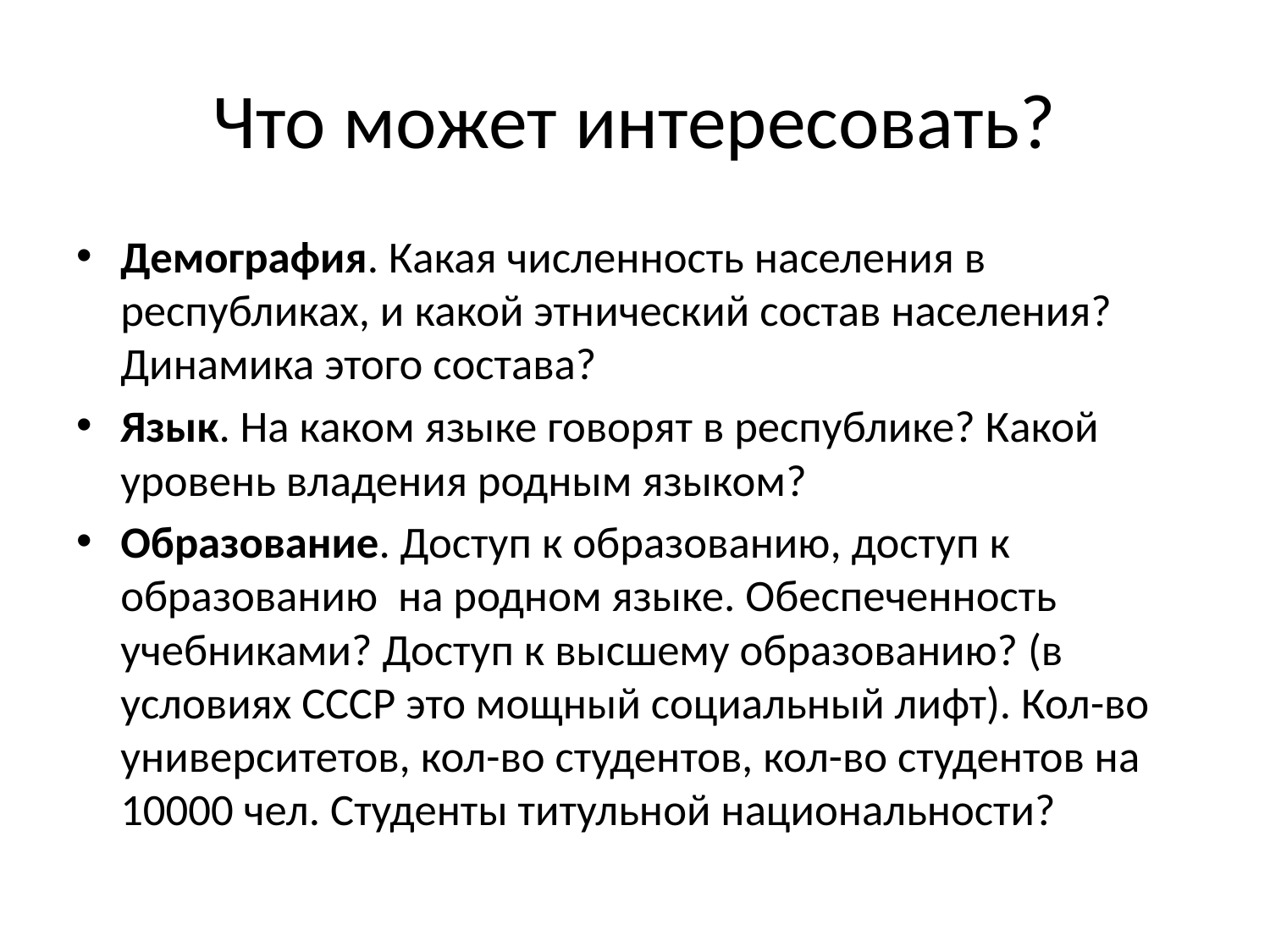

# Что может интересовать?
Демография. Какая численность населения в республиках, и какой этнический состав населения? Динамика этого состава?
Язык. На каком языке говорят в республике? Какой уровень владения родным языком?
Образование. Доступ к образованию, доступ к образованию  на родном языке. Обеспеченность учебниками? Доступ к высшему образованию? (в условиях СССР это мощный социальный лифт). Кол-во университетов, кол-во студентов, кол-во студентов на 10000 чел. Студенты титульной национальности?